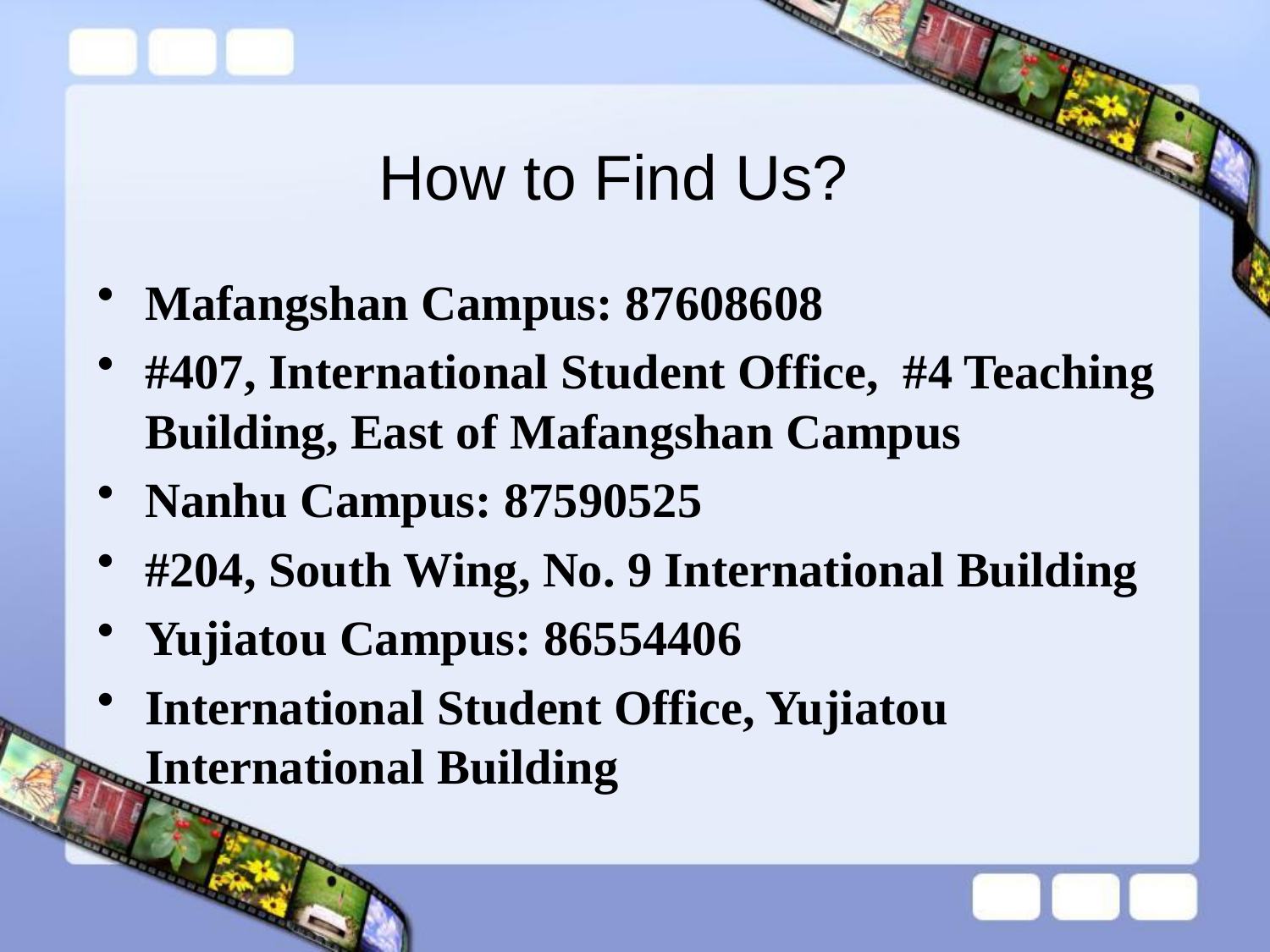

# How to Find Us?
Mafangshan Campus: 87608608
#407, International Student Office,  #4 Teaching Building, East of Mafangshan Campus
Nanhu Campus: 87590525
#204, South Wing, No. 9 International Building
Yujiatou Campus: 86554406
International Student Office, Yujiatou International Building